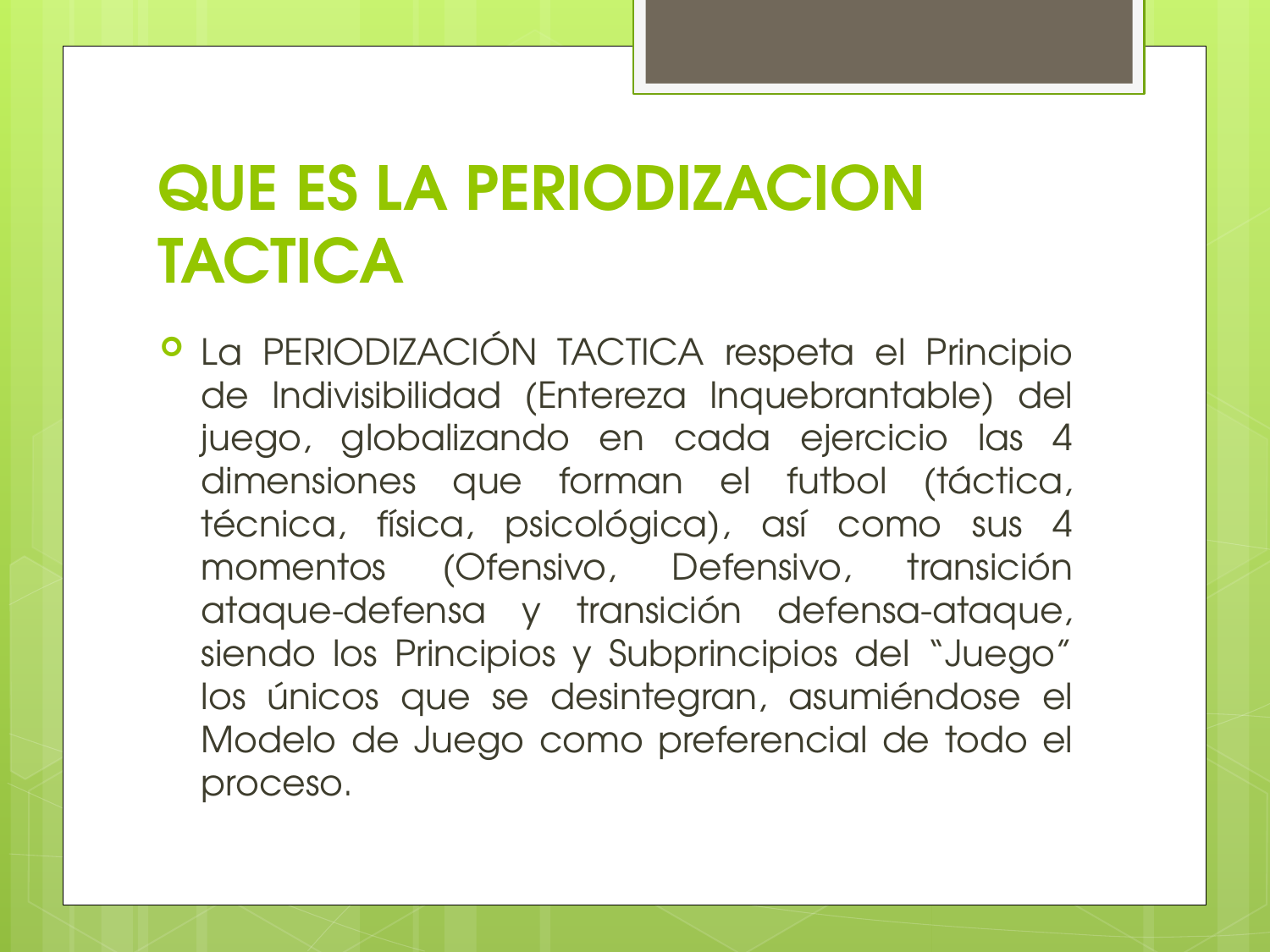

# QUE ES LA PERIODIZACION TACTICA
La PERIODIZACIÓN TACTICA respeta el Principio de Indivisibilidad (Entereza Inquebrantable) del juego, globalizando en cada ejercicio las 4 dimensiones que forman el futbol (táctica, técnica, física, psicológica), así como sus 4 momentos (Ofensivo, Defensivo, transición ataque-defensa y transición defensa-ataque, siendo los Principios y Subprincipios del “Juego” los únicos que se desintegran, asumiéndose el Modelo de Juego como preferencial de todo el proceso.